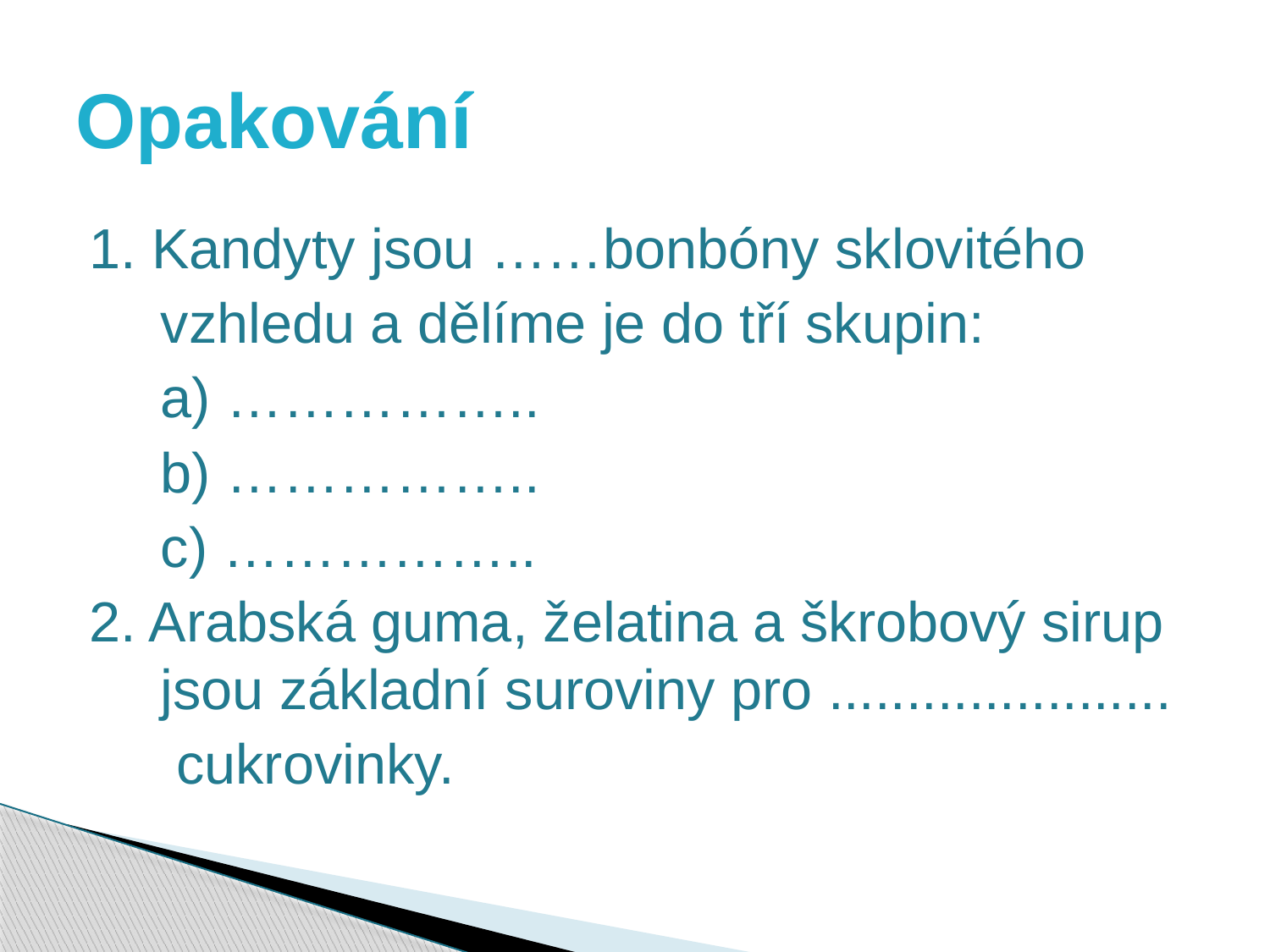

# Opakování
1. Kandyty jsou ……bonbóny sklovitého
	vzhledu a dělíme je do tří skupin:
	a) ……………..
	b) ……………..
	c) ……………..
2. Arabská guma, želatina a škrobový sirup jsou základní suroviny pro ......................
	 cukrovinky.